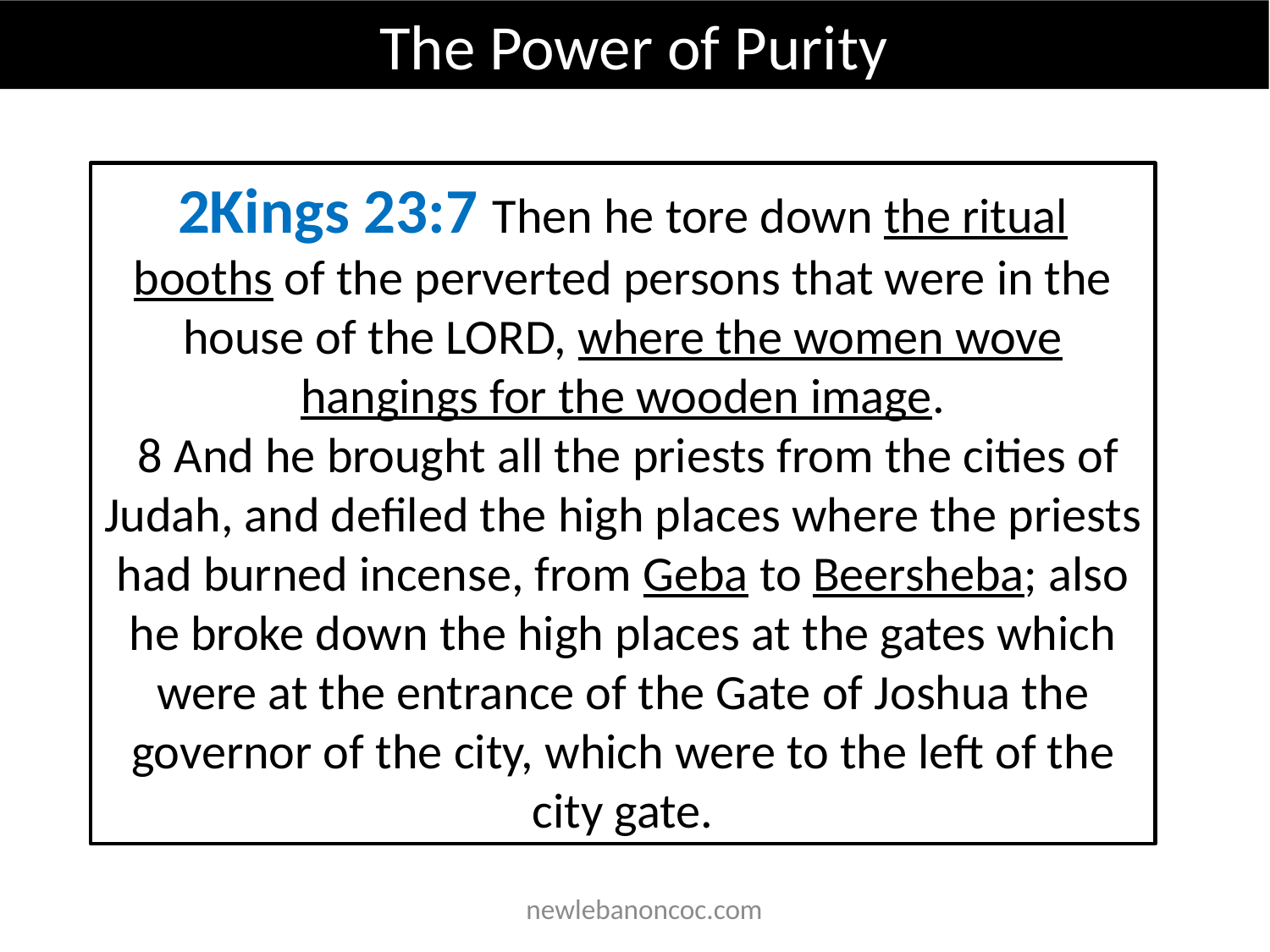

The Power of Purity
2Kings 23:7 Then he tore down the ritual booths of the perverted persons that were in the house of the LORD, where the women wove hangings for the wooden image.
 8 And he brought all the priests from the cities of Judah, and defiled the high places where the priests had burned incense, from Geba to Beersheba; also he broke down the high places at the gates which were at the entrance of the Gate of Joshua the governor of the city, which were to the left of the city gate.
   newlebanoncoc.com